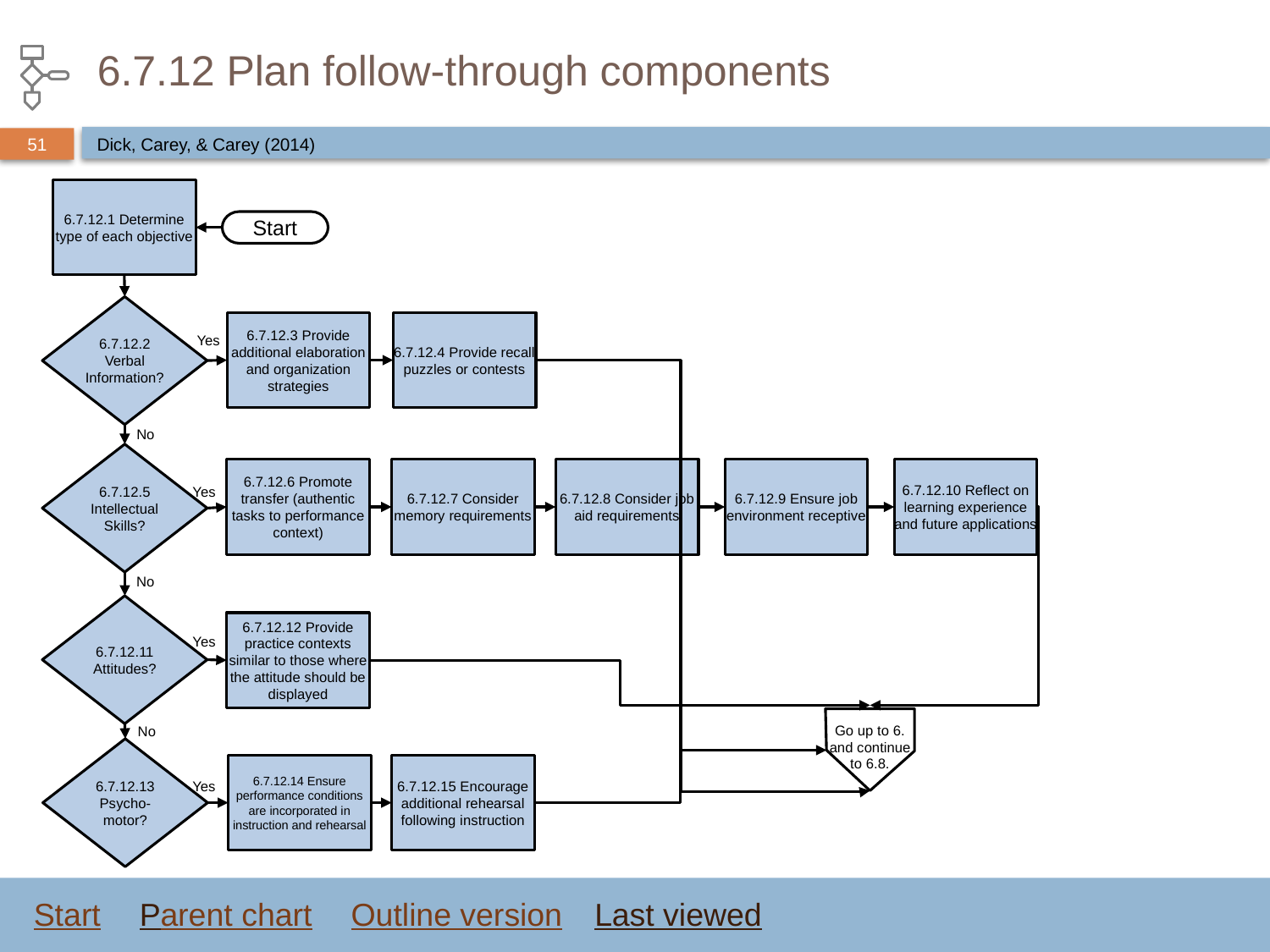

# 6.7.12 Plan follow-through components
Dick, Carey, & Carey (2014)
6.7.12.1 Determine type of each objective
Start
6.7.12.2 Verbal Information?
6.7.12.3 Provide additional elaboration and organization strategies
6.7.12.4 Provide recall puzzles or contests
Yes
No
6.7.12.5 Intellectual Skills?
6.7.12.6 Promote transfer (authentic tasks to performance context)
6.7.12.7 Consider memory requirements
6.7.12.8 Consider job aid requirements
6.7.12.9 Ensure job environment receptive
6.7.12.10 Reflect on learning experience and future applications
Yes
No
6.7.12.11 Attitudes?
6.7.12.12 Provide practice contexts similar to those where the attitude should be displayed
Yes
Go up to 6. and continue to 6.8.
No
6.7.12.13 Psycho-motor?
6.7.12.14 Ensure performance conditions are incorporated in instruction and rehearsal
6.7.12.15 Encourage additional rehearsal following instruction
Yes
Start
Parent chart
Outline version
Last viewed